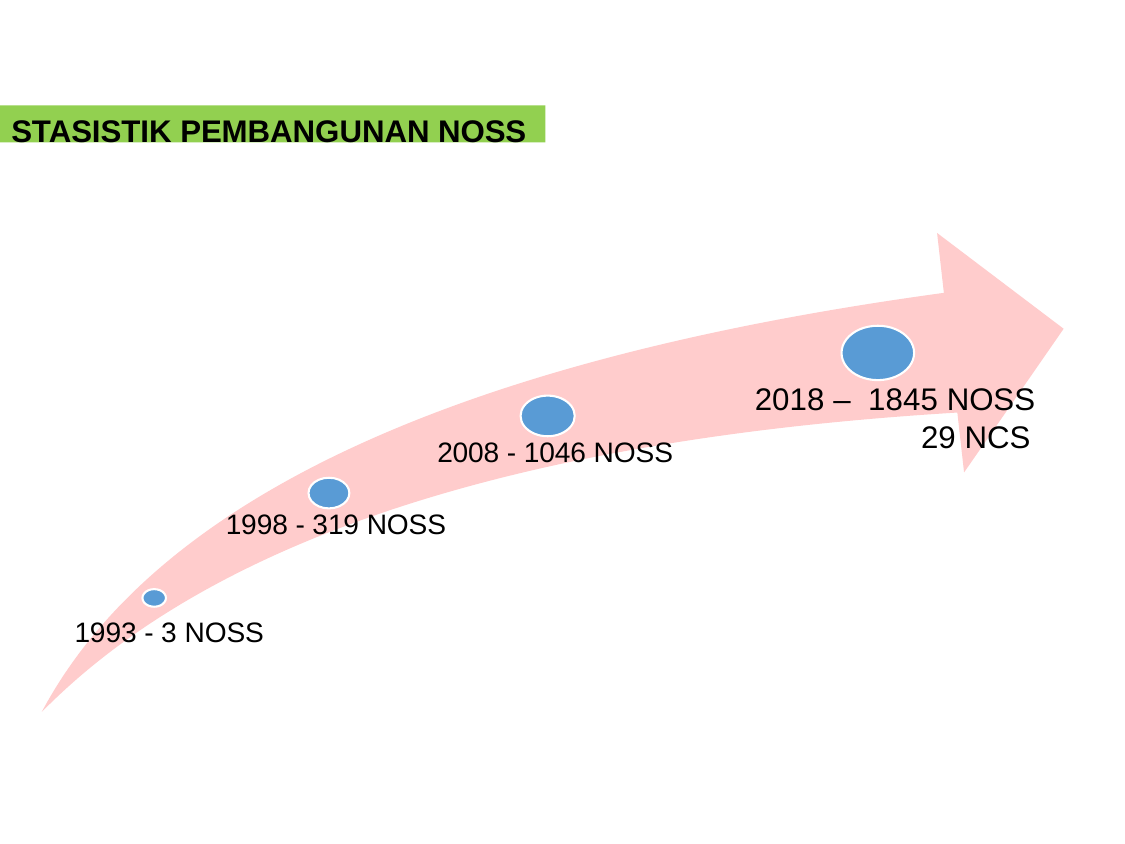

STASISTIK PEMBANGUNAN NOSS

2018 –  1845 NOSS
                   29 NCS

2008 - 1046 NOSS

1998 - 319 NOSS

1993 - 3 NOSS